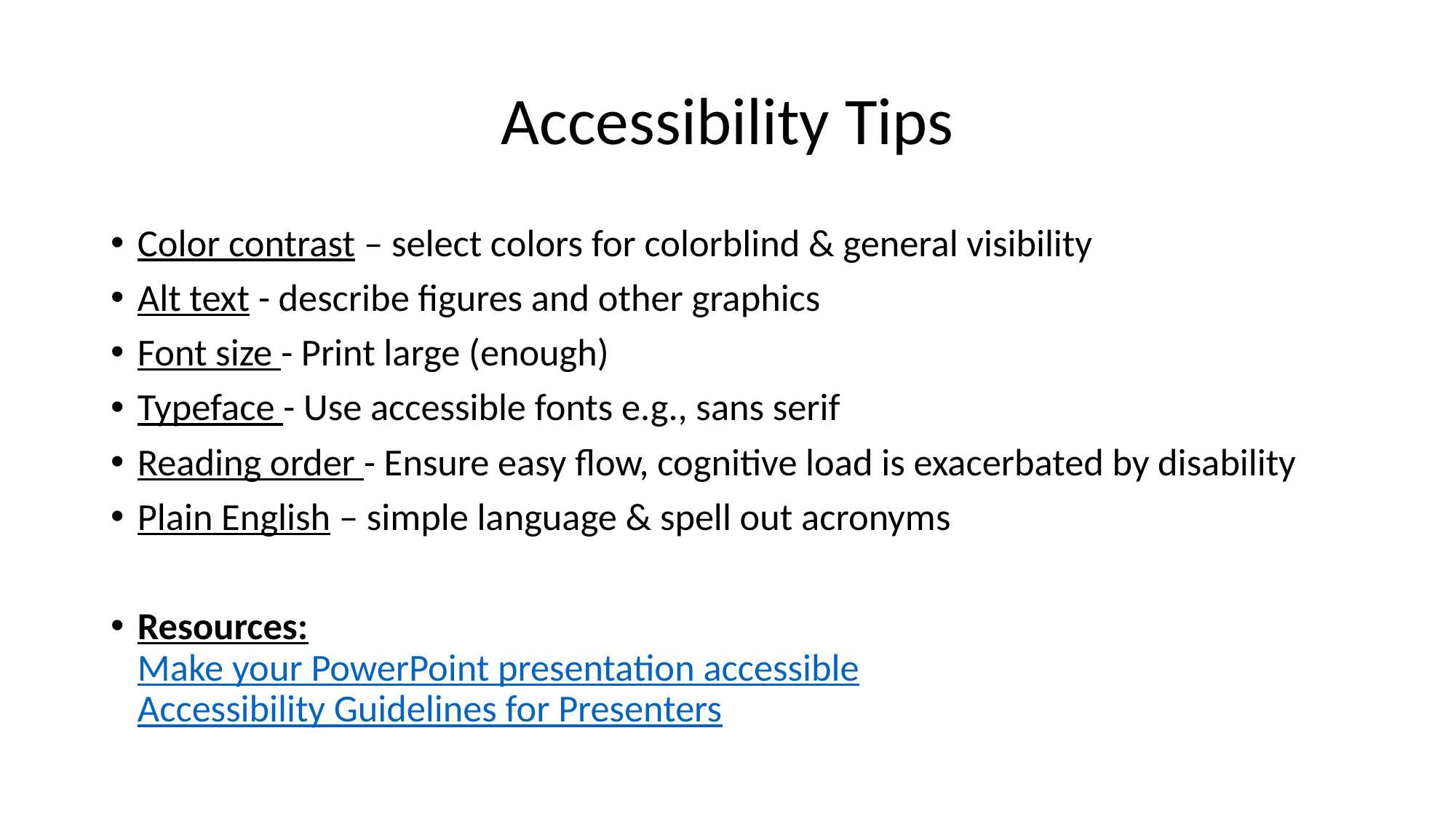

# Accessibility Tips
Color contrast – select colors for colorblind & general visibility
Alt text - describe figures and other graphics
Font size - Print large (enough)
Typeface - Use accessible fonts e.g., sans serif
Reading order - Ensure easy flow, cognitive load is exacerbated by disability
Plain English – simple language & spell out acronyms

Resources:
Make your PowerPoint presentation accessible
Accessibility Guidelines for Presenters